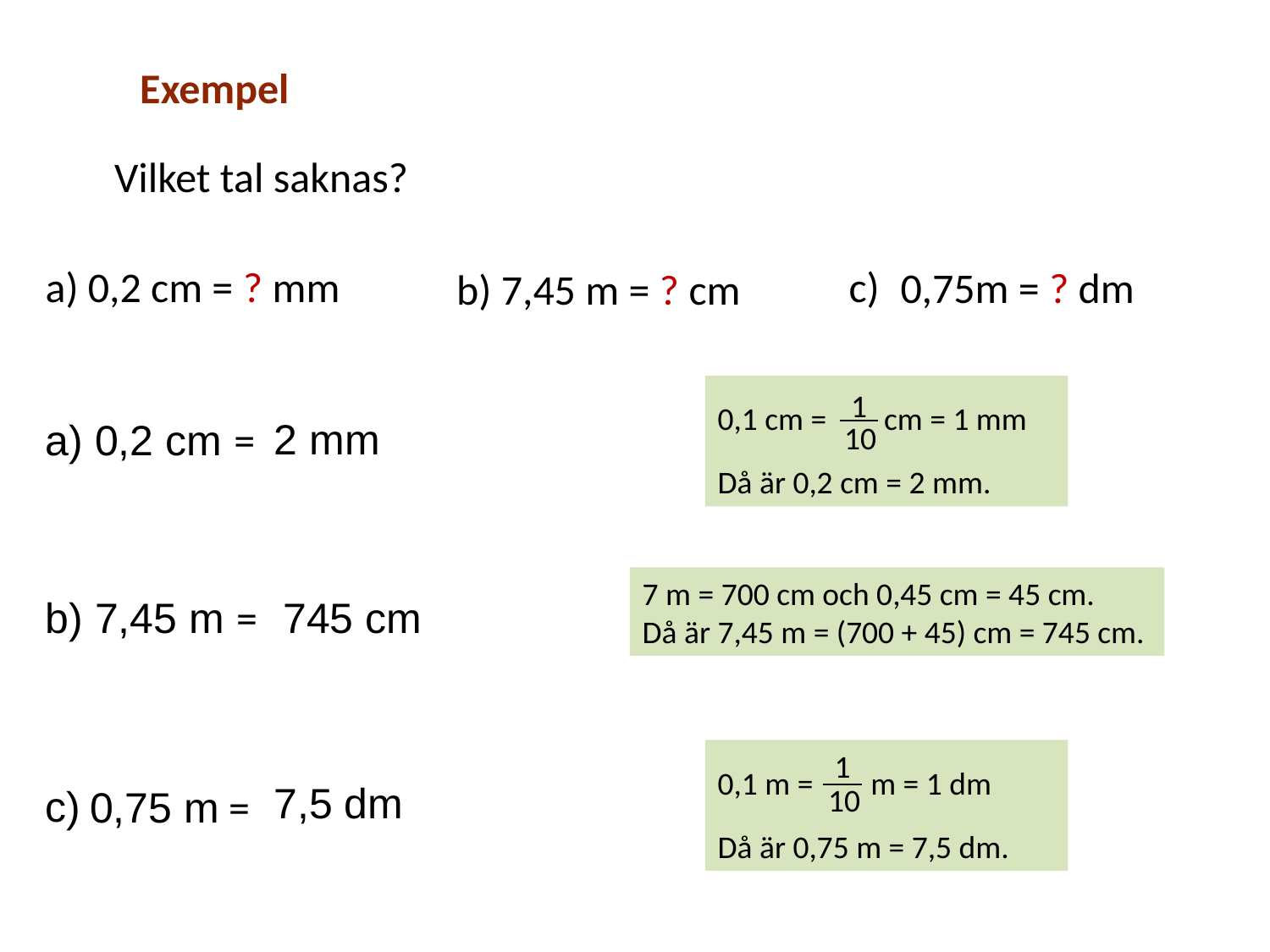

Exempel
Vilket tal saknas?
a) 0,2 cm = ? mm
c)
 0,75m = ? dm
b) 7,45 m = ? cm

0,1 cm =        cm = 1 mm

Då är 0,2 cm = 2 mm.
1
10
2 mm
a) 0,2 cm =
7 m = 700 cm och 0,45 cm = 45 cm.
Då är 7,45 m = (700 + 45) cm = 745 cm.
b) 7,45 m =
745 cm

0,1 m =        m = 1 dm

Då är 0,75 m = 7,5 dm.
1
10
7,5 dm
c)
0,75 m =